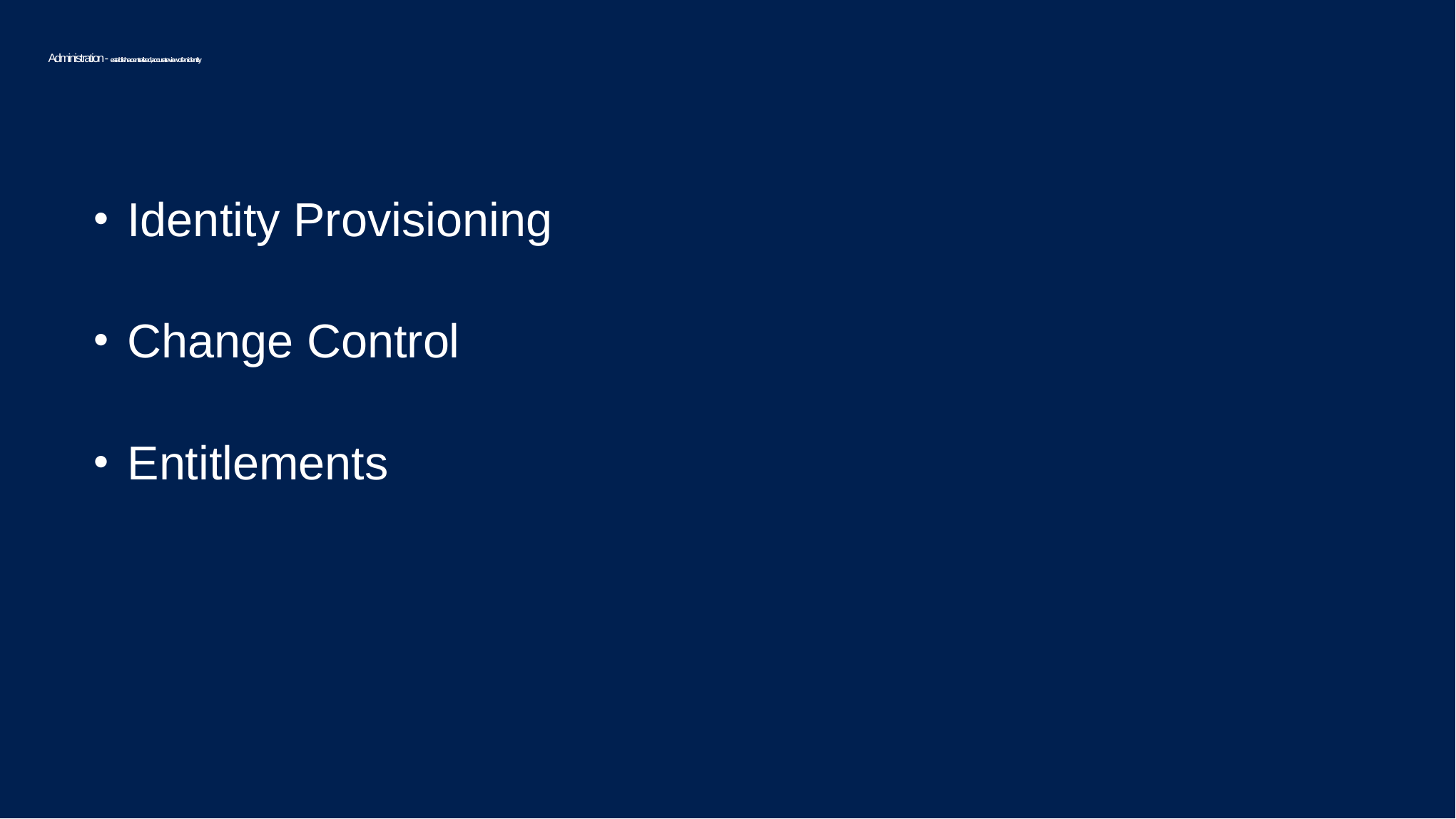

# Administration - establish a centralized, accurate view of an identity
Identity Provisioning

Change Control

Entitlements